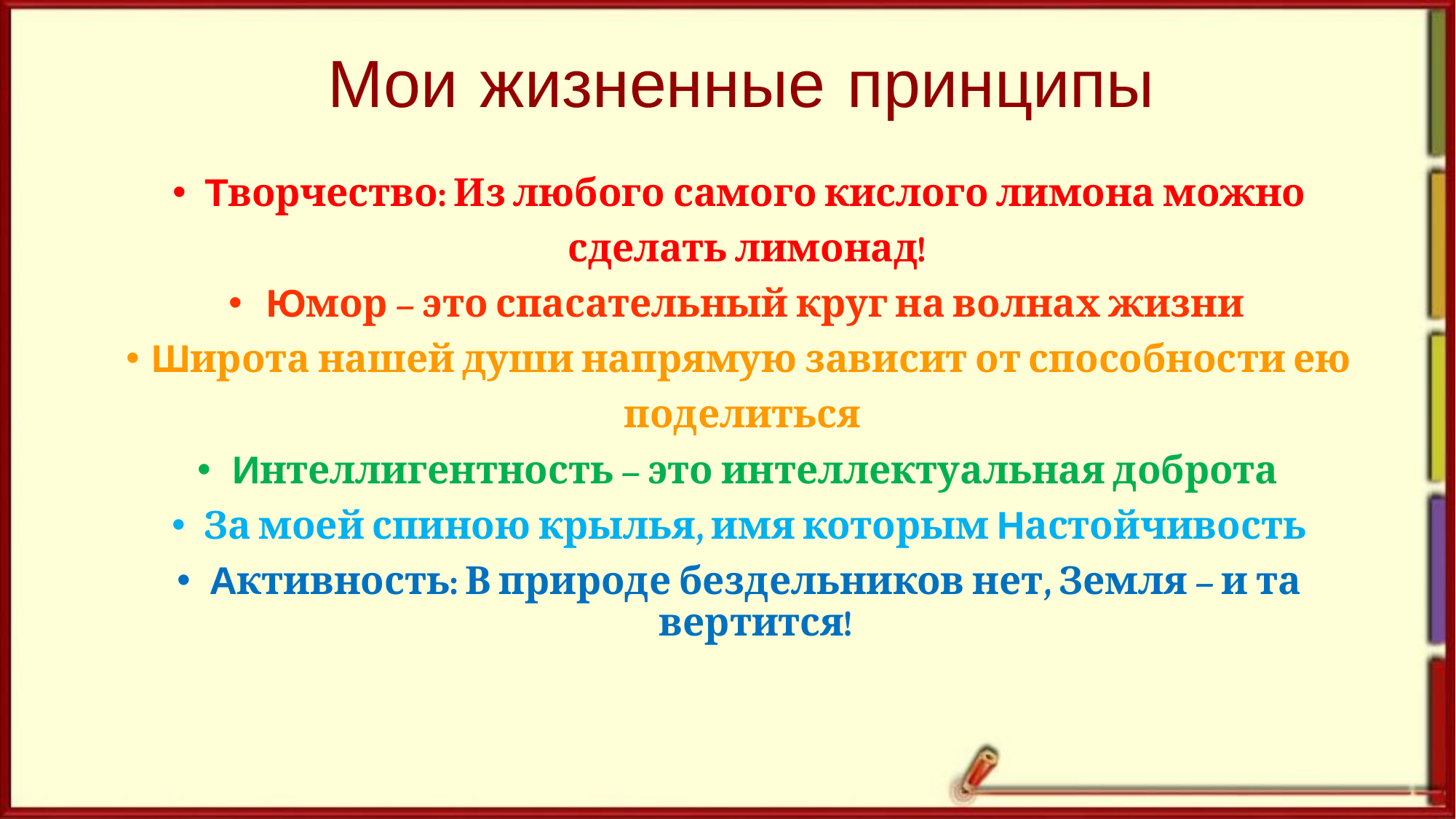

# Мои жизненные принципы
Творчество: Из любого самого кислого лимона можно
 сделать лимонад!
Юмор – это спасательный круг на волнах жизни
Широта нашей души напрямую зависит от способности ею
поделиться
Интеллигентность – это интеллектуальная доброта
За моей спиною крылья, имя которым Настойчивость
Активность: В природе бездельников нет, Земля – и та вертится!